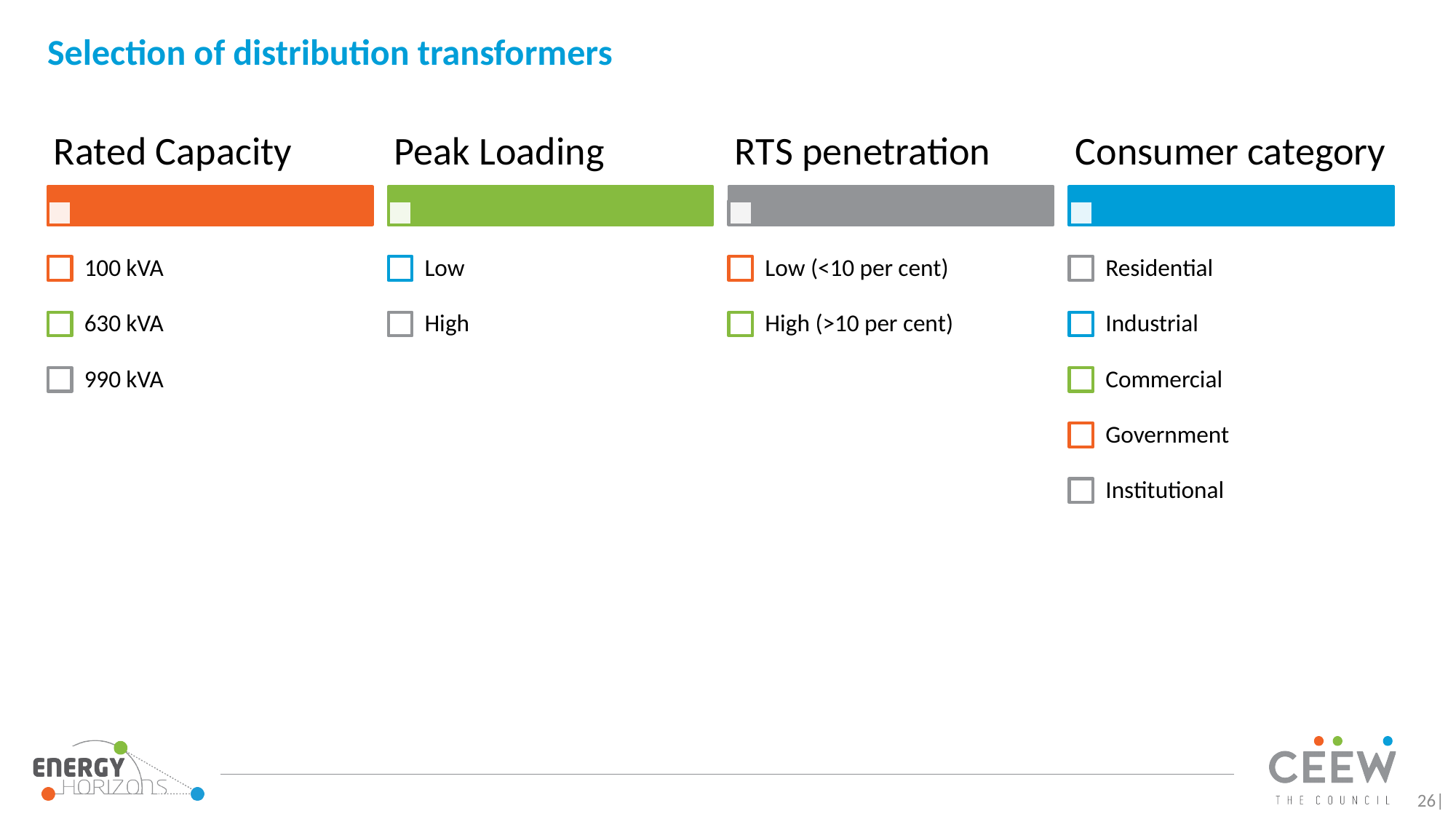

# Selection of distribution transformers
Rated Capacity
100 kVA
630 kVA
990 kVA
Peak Loading
Low
High
RTS penetration
Low (<10 per cent)
High (>10 per cent)
Consumer category
Residential
Industrial
Commercial
Government
Institutional
26|